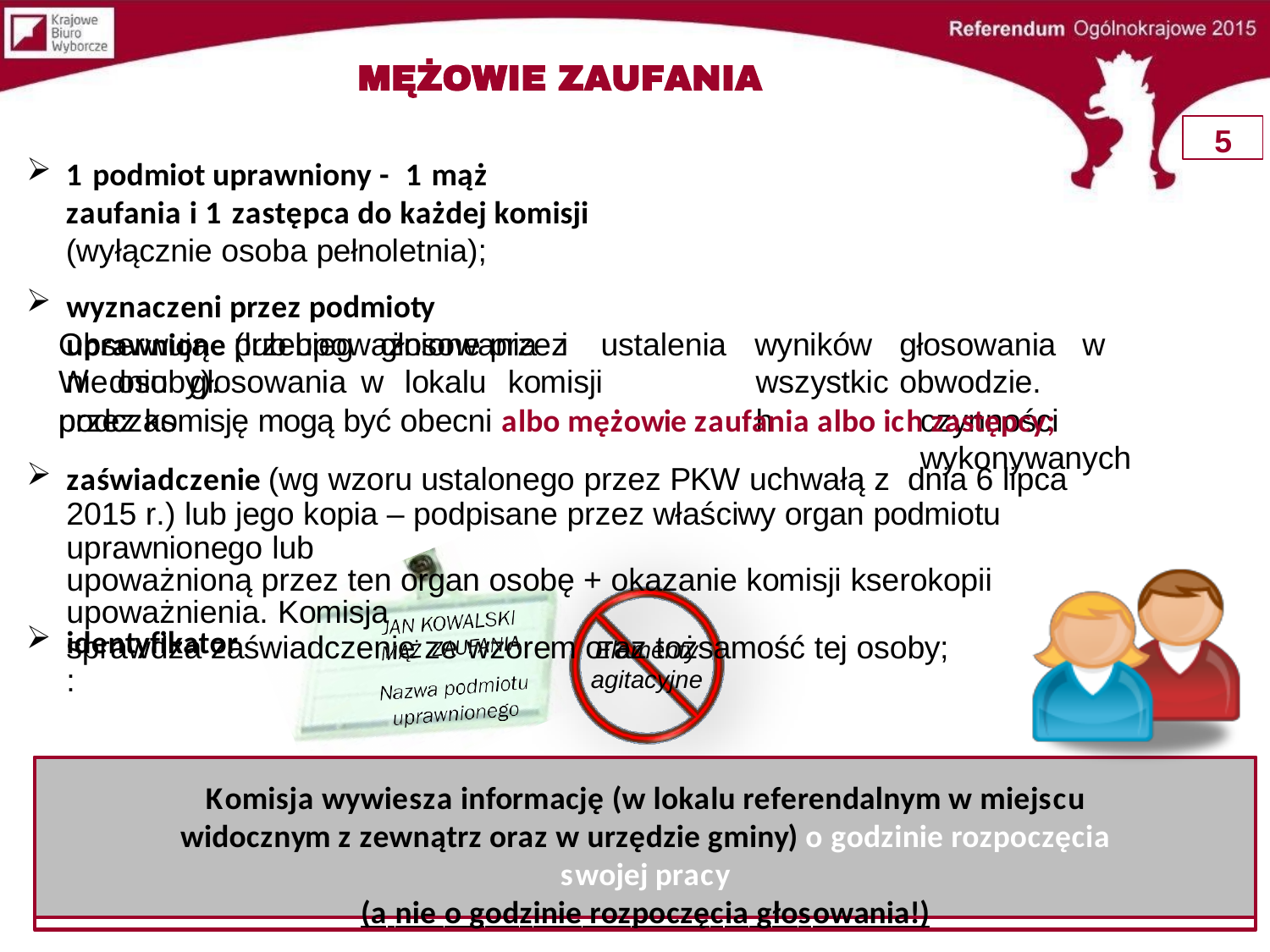

# MĘŻOWIE ZAUFANIA
5
1 podmiot uprawniony -  1 mąż zaufania i 1 zastępca do każdej komisji (wyłącznie osoba pełnoletnia);
wyznaczeni przez podmioty uprawnione (lub upoważnione przez nie osoby).
Obserwują	przebieg	głosowania	i	ustalenia
W	dniu	głosowania	w	lokalu	komisji	podczas
wyników
wszystkich
głosowania	w	obwodzie.
czynności	wykonywanych
przez komisję mogą być obecni albo mężowie zaufania albo ich zastępcy;
zaświadczenie (wg wzoru ustalonego przez PKW uchwałą z  dnia 6 lipca 2015 r.) lub jego kopia – podpisane przez właściwy organ podmiotu uprawnionego lub
upoważnioną przez ten organ osobę + okazanie komisji kserokopii upoważnienia. Komisja
sprawdza zaświadczenie ze wzorem oraz tożsamość tej osoby;

identyfikator:
Elementy agitacyjne

Komisja wywiesza informację (w lokalu referendalnym w miejscu widocznym z zewnątrz oraz w urzędzie gminy) o godzinie rozpoczęcia swojej pracy
(a nie o godzinie rozpoczęcia głosowania!)